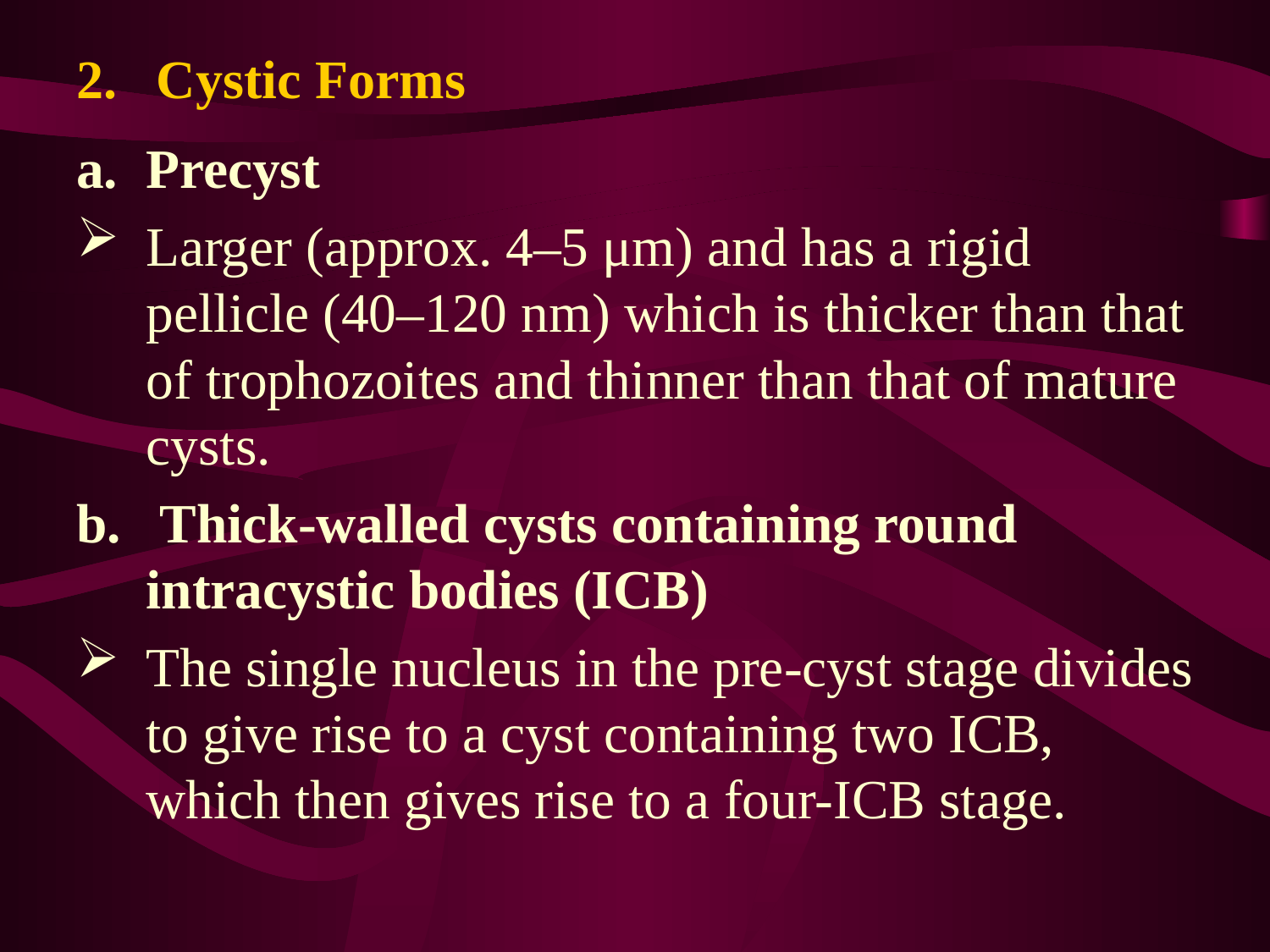

# Cystic Forms
Precyst
Larger (approx. 4–5 μm) and has a rigid pellicle (40–120 nm) which is thicker than that of trophozoites and thinner than that of mature cysts.
 Thick-walled cysts containing round intracystic bodies (ICB)
The single nucleus in the pre-cyst stage divides to give rise to a cyst containing two ICB, which then gives rise to a four-ICB stage.